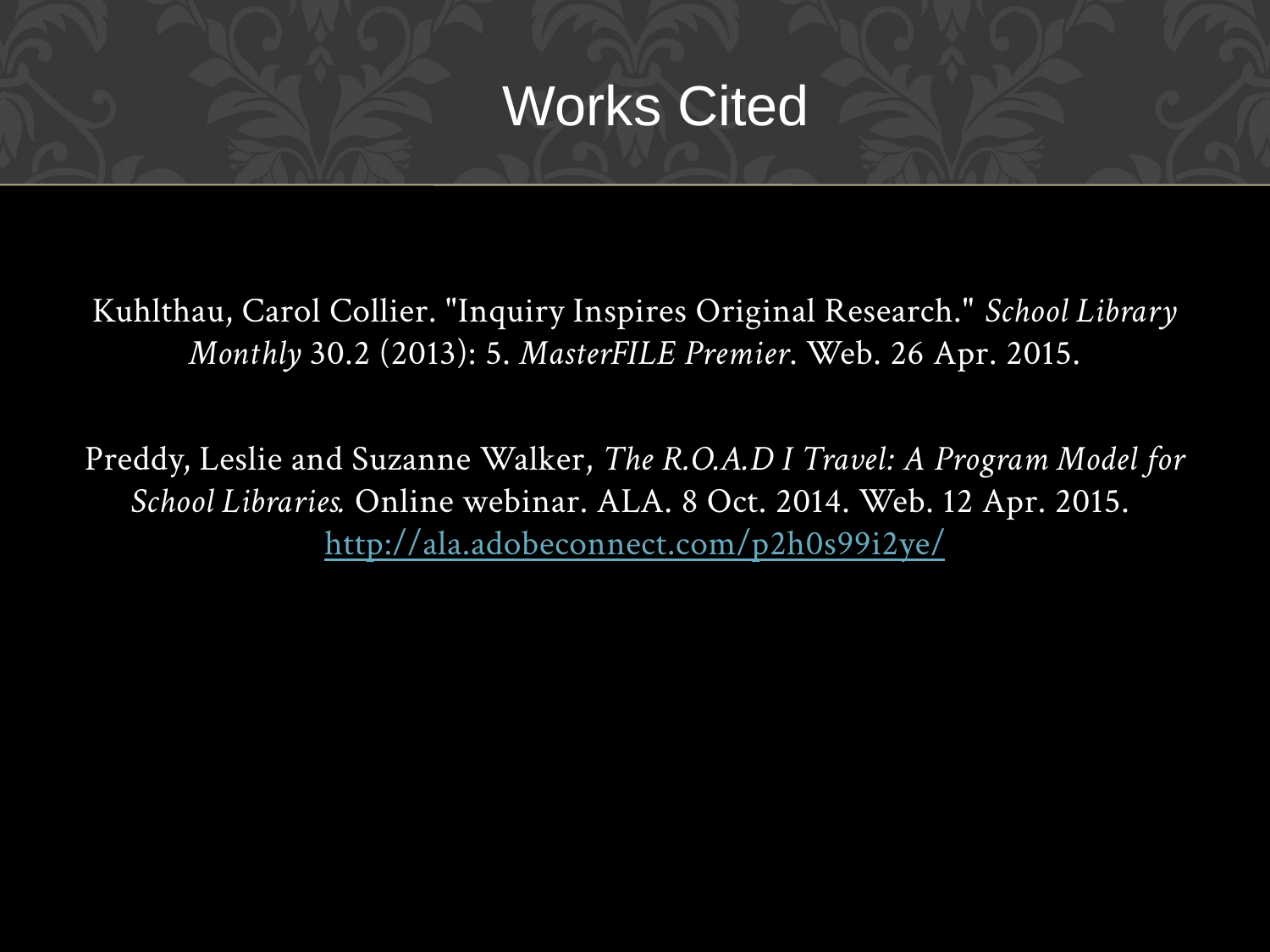

Works Cited
Kuhlthau, Carol Collier. "Inquiry Inspires Original Research." School Library Monthly 30.2 (2013): 5. MasterFILE Premier. Web. 26 Apr. 2015.

Preddy, Leslie and Suzanne Walker, The R.O.A.D I Travel: A Program Model for School Libraries. Online webinar. ALA. 8 Oct. 2014. Web. 12 Apr. 2015. http://ala.adobeconnect.com/p2h0s99i2ye/